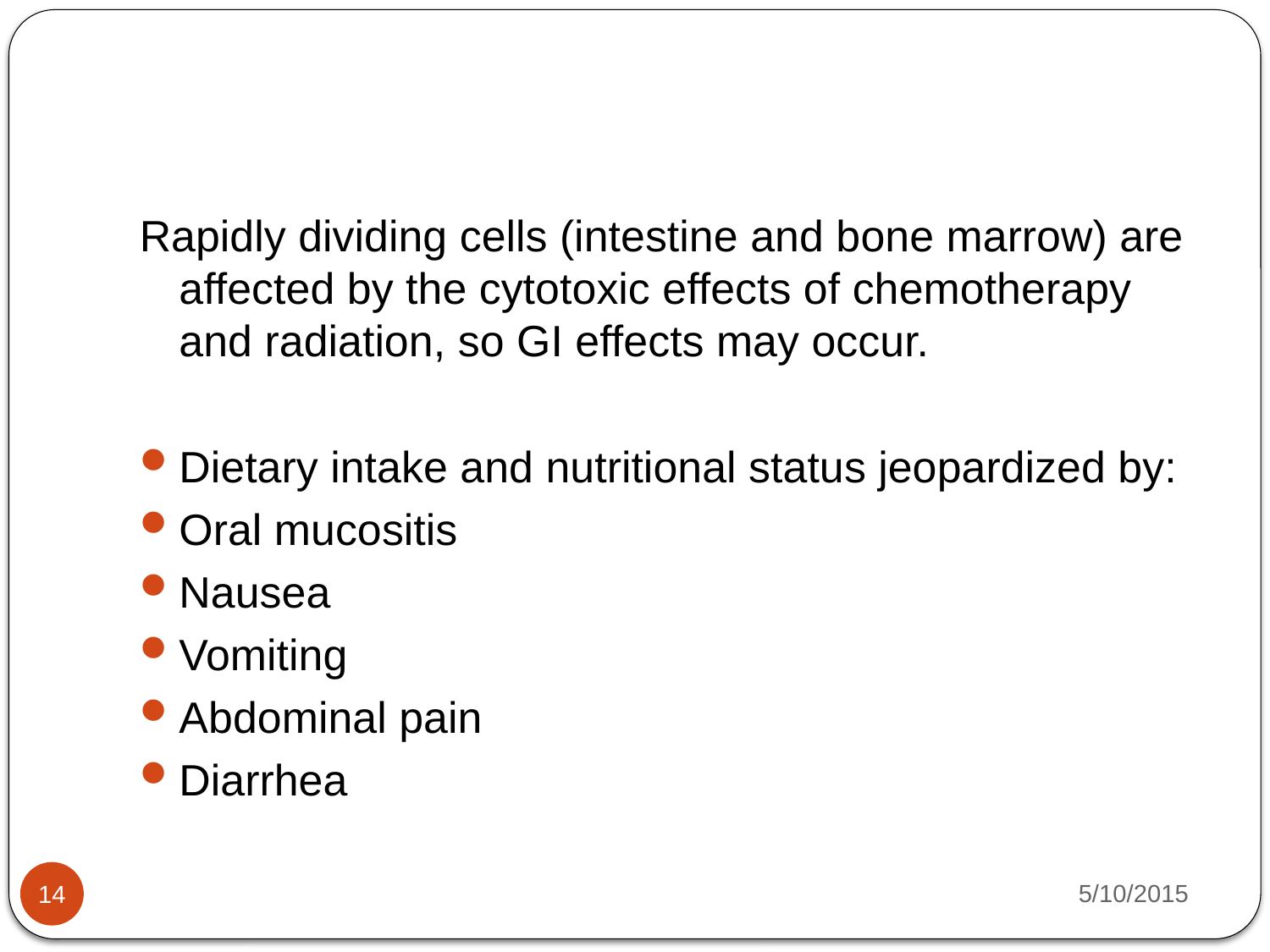

#
Rapidly dividing cells (intestine and bone marrow) are affected by the cytotoxic effects of chemotherapy and radiation, so GI effects may occur.

Dietary intake and nutritional status jeopardized by:
Oral mucositis
Nausea
Vomiting
Abdominal pain
Diarrhea

5/10/2015
14